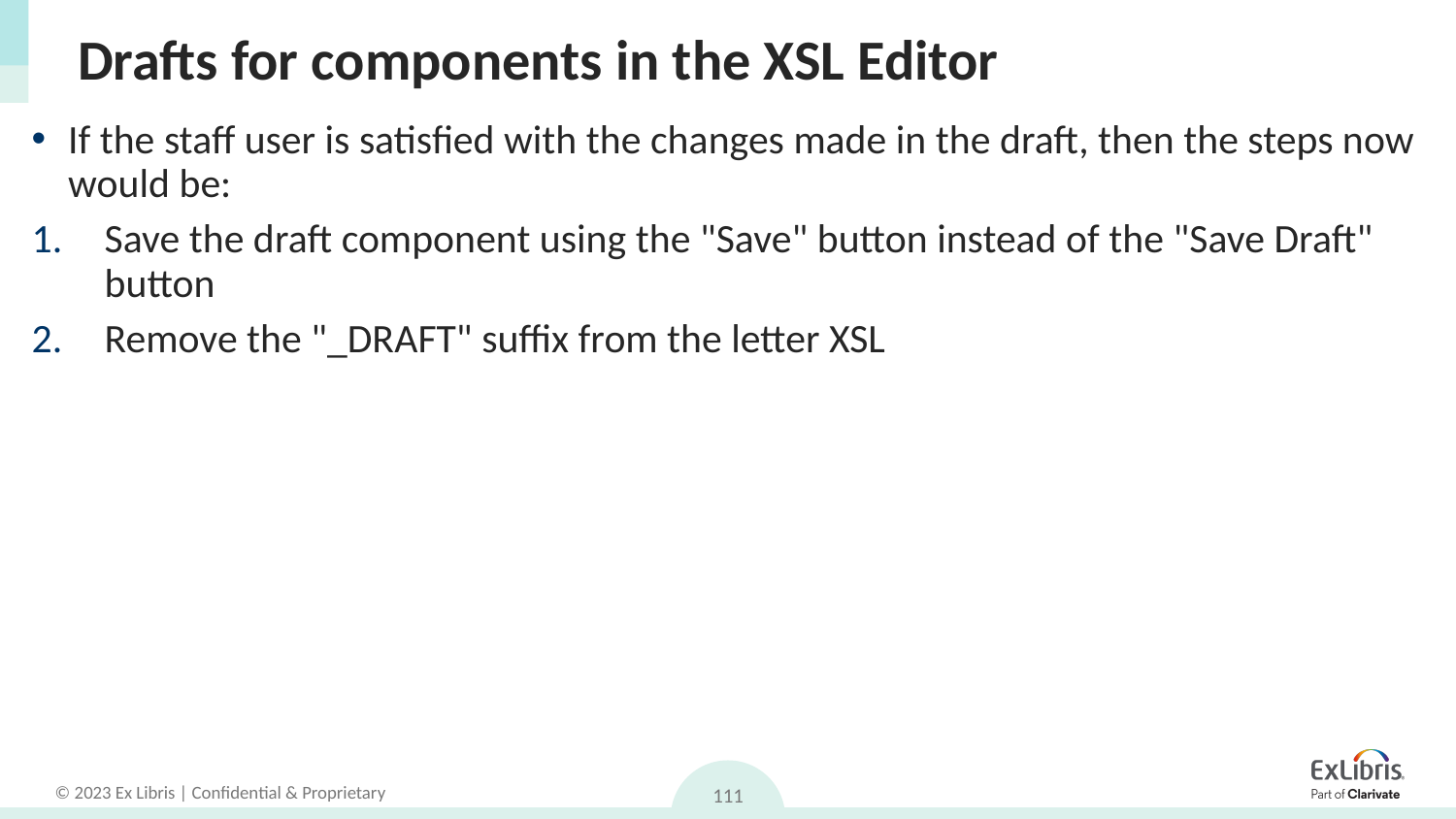

# Drafts for components in the XSL Editor
If the staff user is satisfied with the changes made in the draft, then the steps now would be:
Save the draft component using the "Save" button instead of the "Save Draft" button
Remove the "_DRAFT" suffix from the letter XSL
111